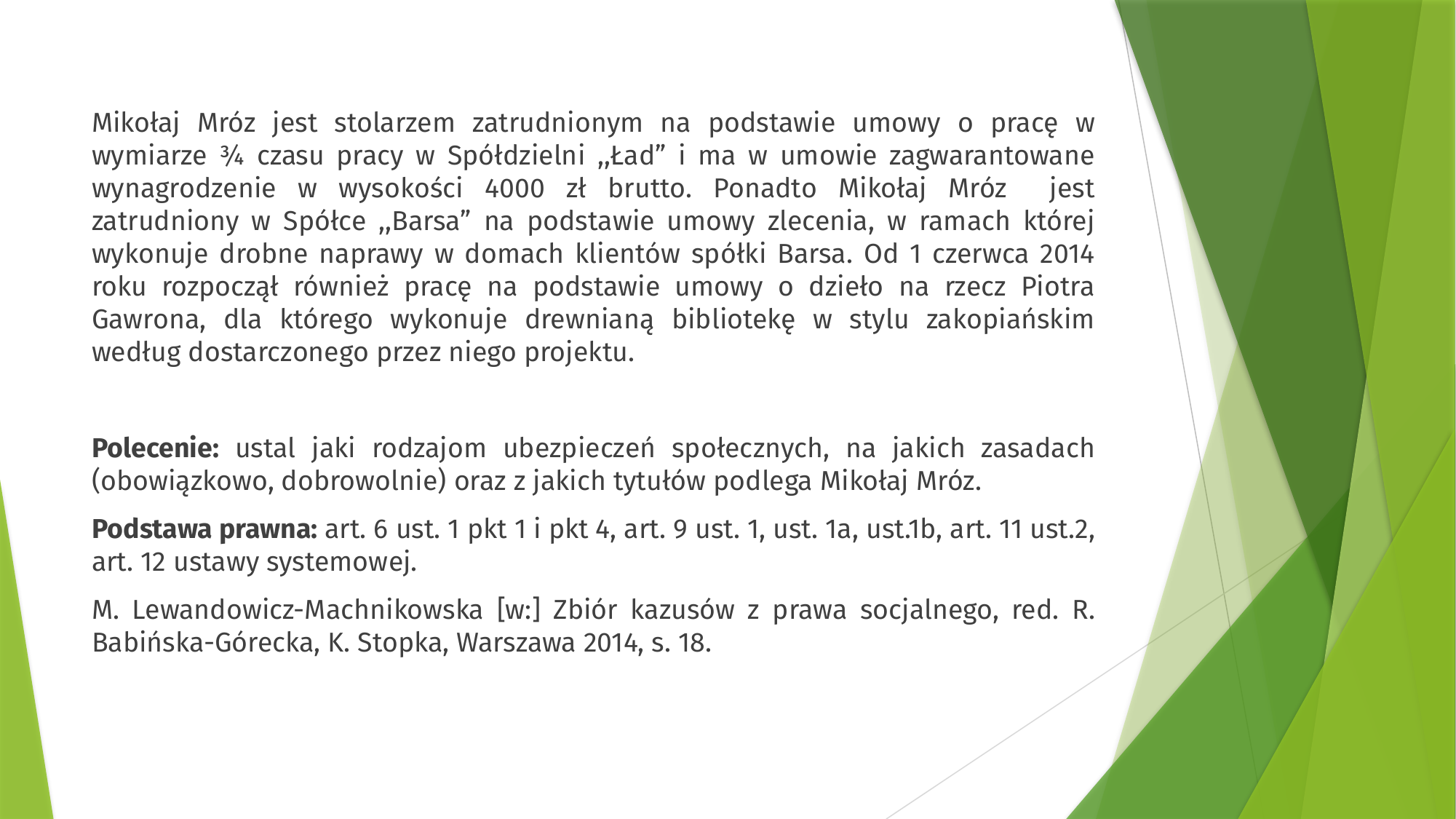

Mikołaj Mróz jest stolarzem zatrudnionym na podstawie umowy o pracę w wymiarze ¾ czasu pracy w Spółdzielni ,,Ład” i ma w umowie zagwarantowane wynagrodzenie w wysokości 4000 zł brutto. Ponadto Mikołaj Mróz  jest zatrudniony w Spółce ,,Barsa” na podstawie umowy zlecenia, w ramach której wykonuje drobne naprawy w domach klientów spółki Barsa. Od 1 czerwca 2014 roku rozpoczął również pracę na podstawie umowy o dzieło na rzecz Piotra Gawrona, dla którego wykonuje drewnianą bibliotekę w stylu zakopiańskim według dostarczonego przez niego projektu.

Polecenie: ustal jaki rodzajom ubezpieczeń społecznych, na jakich zasadach (obowiązkowo, dobrowolnie) oraz z jakich tytułów podlega Mikołaj Mróz.
Podstawa prawna: art. 6 ust. 1 pkt 1 i pkt 4, art. 9 ust. 1, ust. 1a, ust.1b, art. 11 ust.2, art. 12 ustawy systemowej.
M. Lewandowicz-Machnikowska [w:] Zbiór kazusów z prawa socjalnego, red. R. Babińska-Górecka, K. Stopka, Warszawa 2014, s. 18.